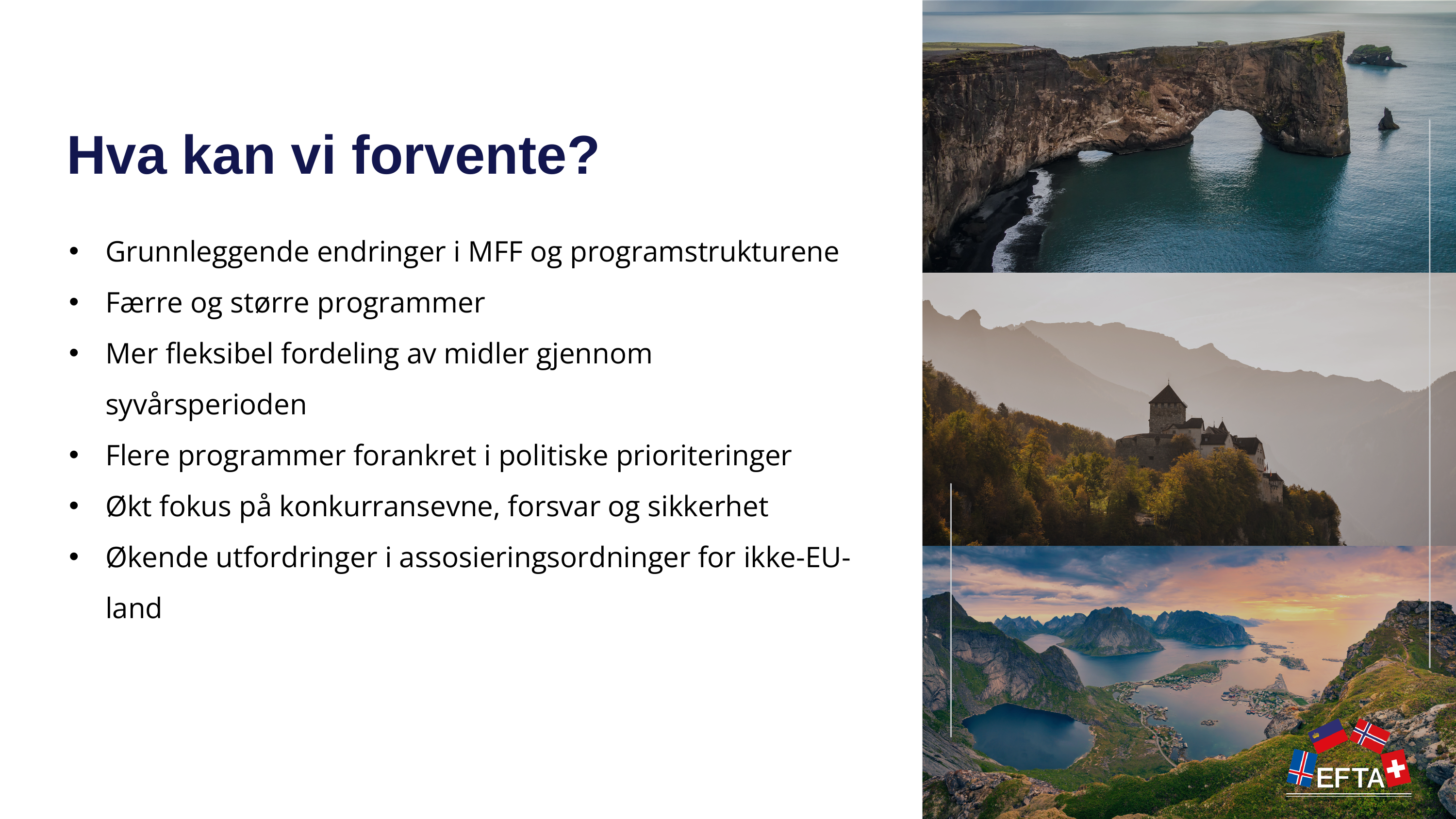

Hva kan vi forvente?

Grunnleggende endringer i MFF og programstrukturene
Færre og større programmer
Mer fleksibel fordeling av midler gjennom syvårsperioden
Flere programmer forankret i politiske prioriteringer
Økt fokus på konkurransevne, forsvar og sikkerhet
Økende utfordringer i assosieringsordninger for ikke-EU-land